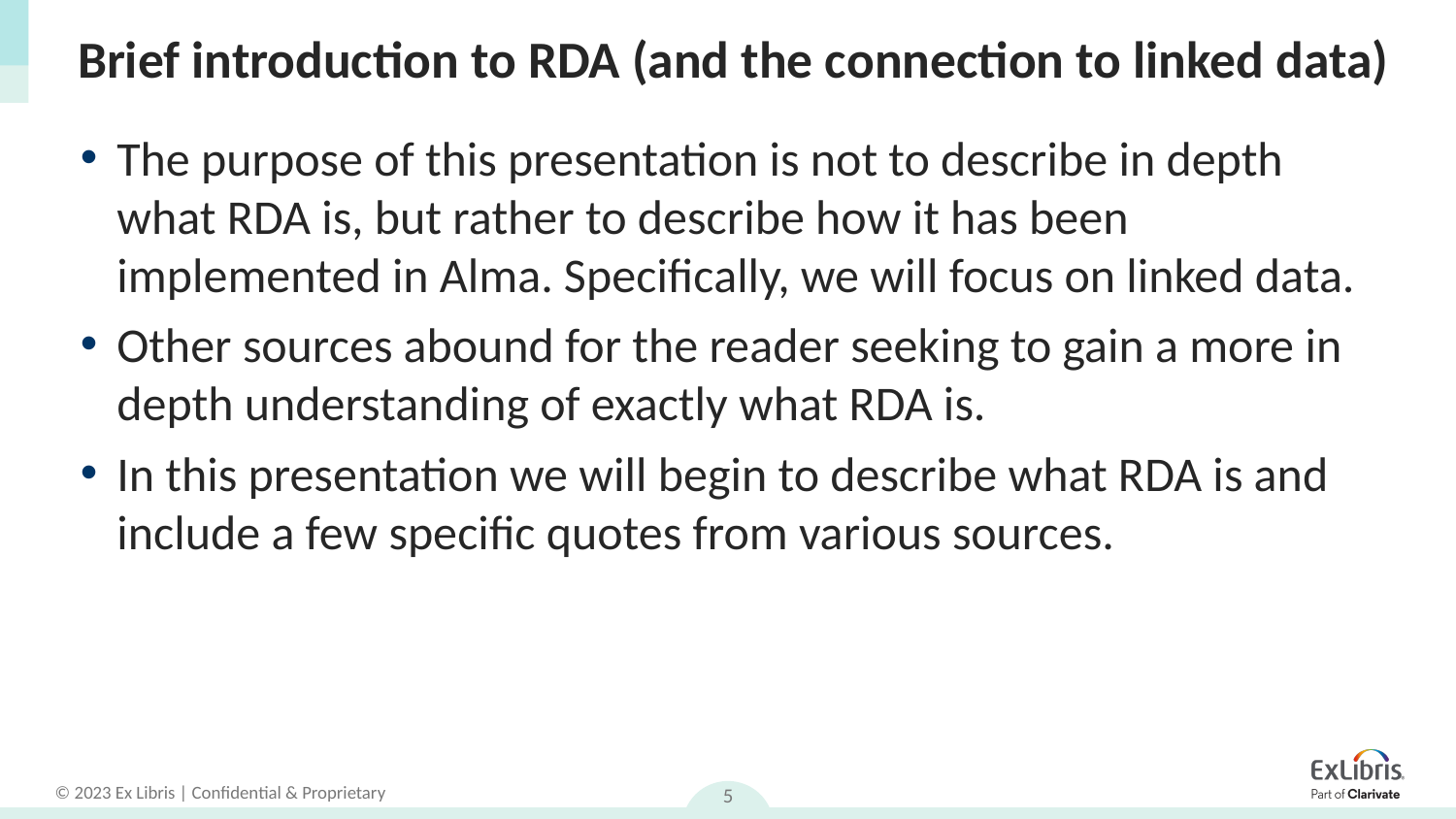

# Brief introduction to RDA (and the connection to linked data)
The purpose of this presentation is not to describe in depth what RDA is, but rather to describe how it has been implemented in Alma. Specifically, we will focus on linked data.
Other sources abound for the reader seeking to gain a more in depth understanding of exactly what RDA is.
In this presentation we will begin to describe what RDA is and include a few specific quotes from various sources.
5